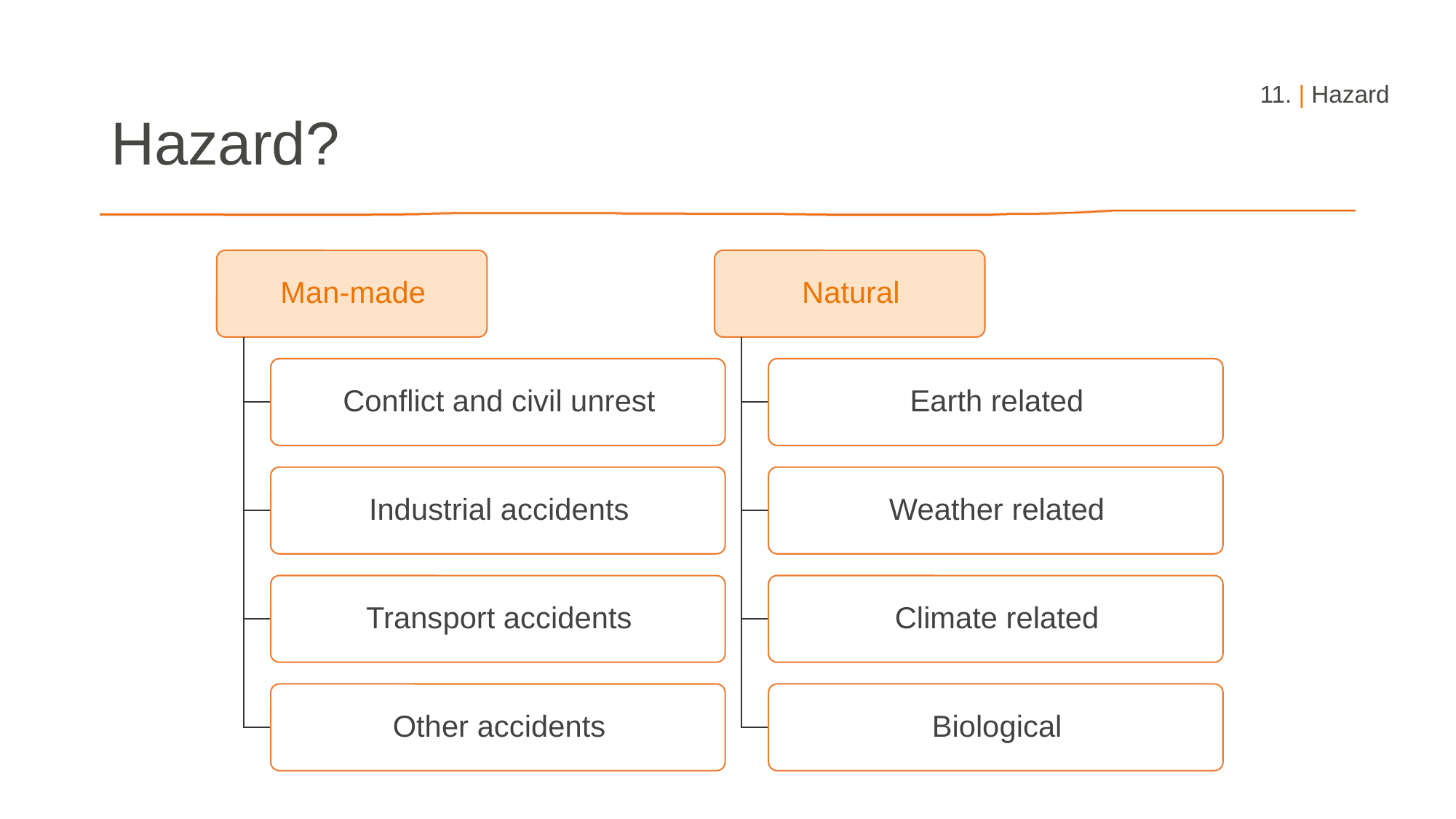

11. | Hazard
Hazard?
Man-made
Conflict and civil unrest
Industrial accidents
Transport accidents
Other accidents
Natural
Earth related
Weather related
Climate related
Biological